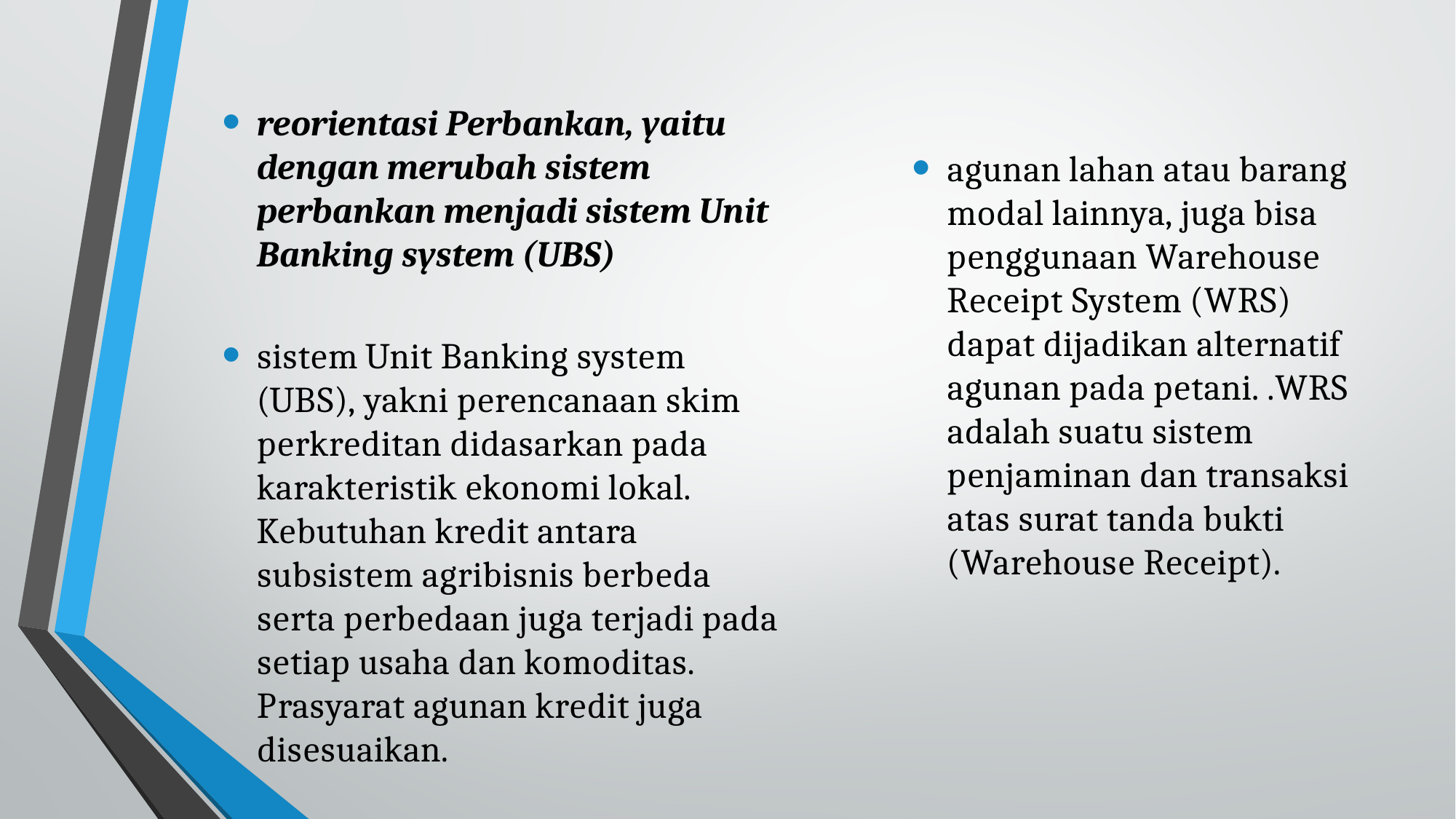

reorientasi Perbankan, yaitu dengan merubah sistem perbankan menjadi sistem Unit Banking system (UBS)
agunan lahan atau barang modal lainnya, juga bisa penggunaan Warehouse Receipt System (WRS) dapat dijadikan alternatif agunan pada petani. .WRS adalah suatu sistem penjaminan dan transaksi atas surat tanda bukti (Warehouse Receipt).
sistem Unit Banking system (UBS), yakni perencanaan skim perkreditan didasarkan pada karakteristik ekonomi lokal. Kebutuhan kredit antara subsistem agribisnis berbeda serta perbedaan juga terjadi pada setiap usaha dan komoditas. Prasyarat agunan kredit juga disesuaikan.